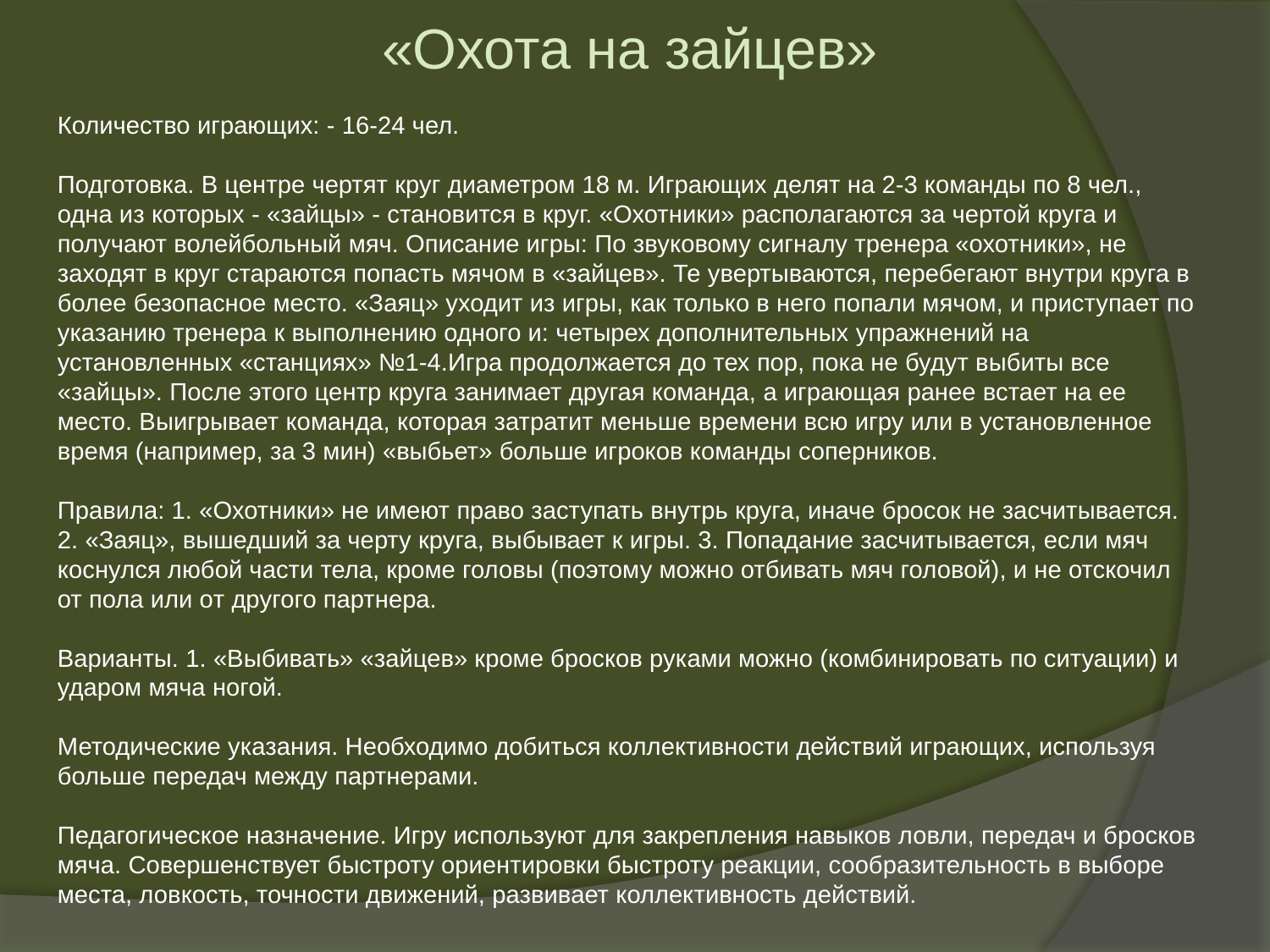

«Охота на зайцев»

Количество играющих: - 16-24 чел.

Подготовка. В центре чертят круг диаметром 18 м. Играющих делят на 2-3 команды по 8 чел., одна из которых - «зайцы» - становится в круг. «Охотники» располагаются за чертой круга и получают волейбольный мяч. Описание игры: По звуковому сигналу тренера «охотники», не заходят в круг стараются попасть мячом в «зайцев». Те увертываются, перебегают внутри круга в более безопасное место. «Заяц» уходит из игры, как только в него попали мячом, и приступает по указанию тренера к выполнению одного и: четырех дополнительных упражнений на установленных «станциях» №1-4.Игра продолжается до тех пор, пока не будут выбиты все «зайцы». После этого центр круга занимает другая команда, а играющая ранее встает на eе место. Выигрывает команда, которая затратит меньше времени всю игру или в установленное время (например, за 3 мин) «выбьет» больше игроков команды соперников.

Правила: 1. «Охотники» не имеют право заступать внутрь круга, иначе бросок не засчитывается. 2. «Заяц», вышедший за черту круга, выбывает к игры. 3. Попадание засчитывается, если мяч коснулся любой части тела, кроме головы (поэтому можно отбивать мяч головой), и не отскочил от пола или oт другого партнера.

Варианты. 1. «Выбивать» «зайцев» кроме бросков руками можно (комбинировать по ситуации) и ударом мяча ногой.

Методические указания. Необходимо добиться коллективности действий играющих, используя больше передач между партнерами.

Педагогическое назначение. Игру используют для закрепления навыков ловли, передач и бросков мяча. Совершенствует быстроту ориентировки быстроту реакции, сообразительность в выборе места, ловкость, точности движений, развивает коллективность действий.